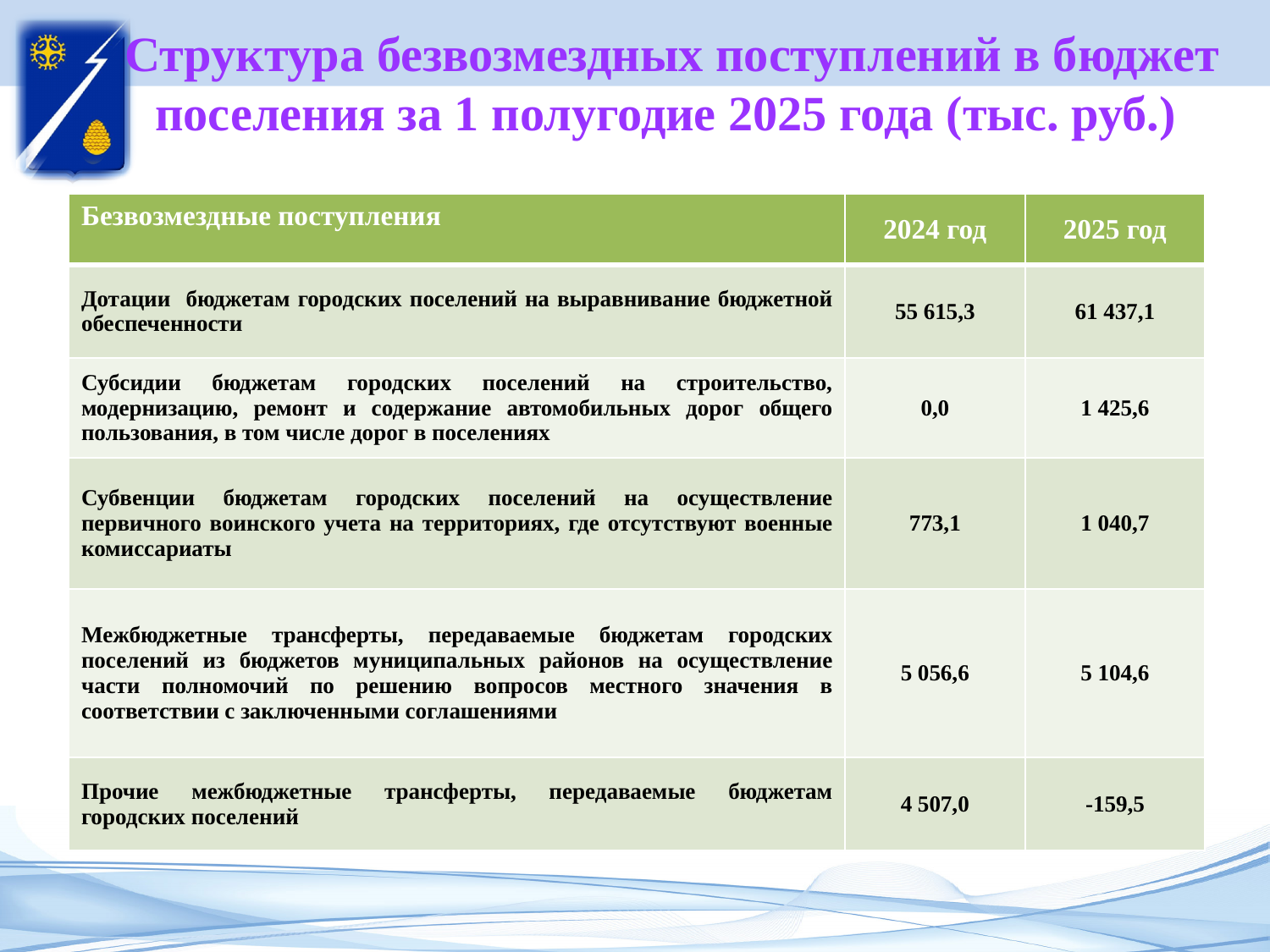

# Структура безвозмездных поступлений в бюджет поселения за 1 полугодие 2025 года (тыс. руб.)

[unsupported chart]

[unsupported chart]

| Безвозмездные поступления | 2024 год | 2025 год |
| --- | --- | --- |
| Дотации бюджетам городских поселений на выравнивание бюджетной обеспеченности | 55 615,3 | 61 437,1 |
| Субсидии бюджетам городских поселений на строительство, модернизацию, ремонт и содержание автомобильных дорог общего пользования, в том числе дорог в поселениях | 0,0 | 1 425,6 |
| Субвенции бюджетам городских поселений на осуществление первичного воинского учета на территориях, где отсутствуют военные комиссариаты | 773,1 | 1 040,7 |
| Межбюджетные трансферты, передаваемые бюджетам городских поселений из бюджетов муниципальных районов на осуществление части полномочий по решению вопросов местного значения в соответствии с заключенными соглашениями | 5 056,6 | 5 104,6 |
| Прочие межбюджетные трансферты, передаваемые бюджетам городских поселений | 4 507,0 | -159,5 |